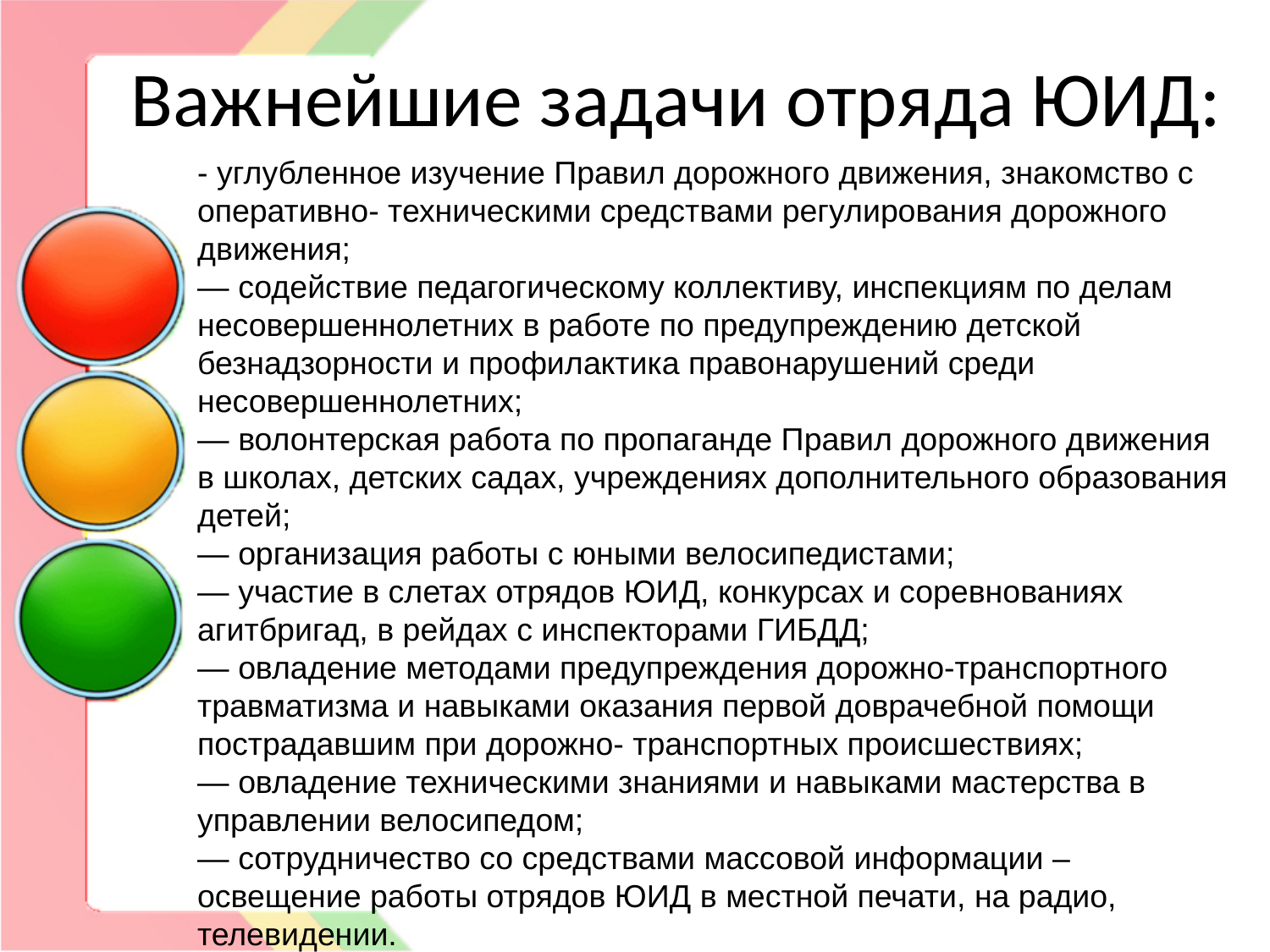

# Важнейшие задачи отряда ЮИД:
- углубленное изучение Правил дорожного движения, знакомство с оперативно- техническими средствами регулирования дорожного движения;
— содействие педагогическому коллективу, инспекциям по делам несовершеннолетних в работе по предупреждению детской безнадзорности и профилактика правонарушений среди несовершеннолетних;
— волонтерская работа по пропаганде Правил дорожного движения в школах, детских садах, учреждениях дополнительного образования детей;
— организация работы с юными велосипедистами;
— участие в слетах отрядов ЮИД, конкурсах и соревнованиях агитбригад, в рейдах с инспекторами ГИБДД;
— овладение методами предупреждения дорожно-транспортного травматизма и навыками оказания первой доврачебной помощи пострадавшим при дорожно- транспортных происшествиях;
— овладение техническими знаниями и навыками мастерства в управлении велосипедом;
— сотрудничество со средствами массовой информации – освещение работы отрядов ЮИД в местной печати, на радио, телевидении.